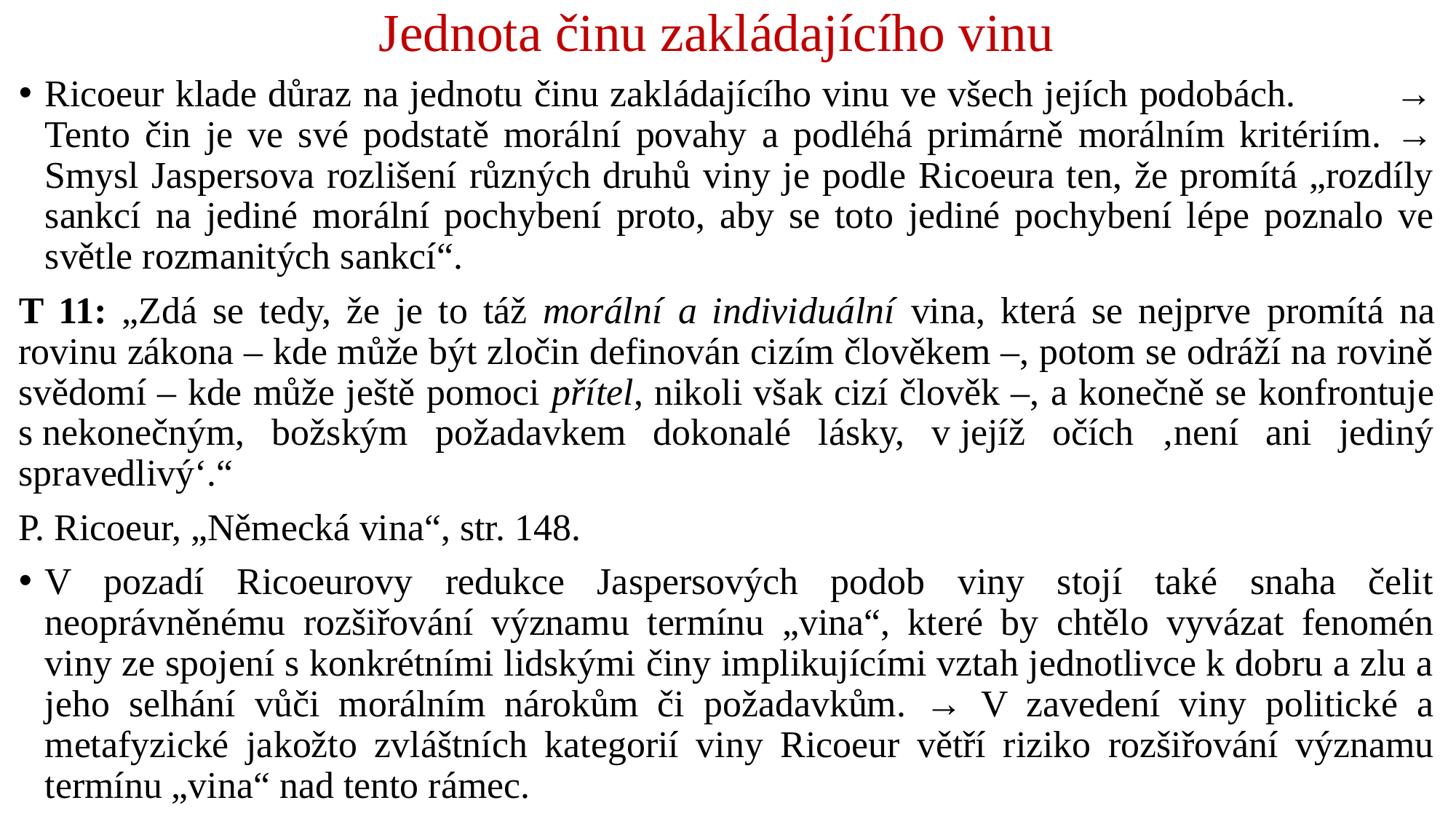

# Jednota činu zakládajícího vinu
Ricoeur klade důraz na jednotu činu zakládajícího vinu ve všech jejích podobách.         → Tento čin je ve své podstatě morální povahy a podléhá primárně morálním kritériím. → Smysl Jaspersova rozlišení různých druhů viny je podle Ricoeura ten, že promítá „rozdíly sankcí na jediné morální pochybení proto, aby se toto jediné pochybení lépe poznalo ve světle rozmanitých sankcí“.
T 11: „Zdá se tedy, že je to táž morální a individuální vina, která se nejprve promítá na rovinu zákona – kde může být zločin definován cizím člověkem –, potom se odráží na rovině svědomí – kde může ještě pomoci přítel, nikoli však cizí člověk –, a konečně se konfrontuje s nekonečným, božským požadavkem dokonalé lásky, v jejíž očích ‚není ani jediný spravedlivý‘.“
P. Ricoeur, „Německá vina“, str. 148.
V pozadí Ricoeurovy redukce Jaspersových podob viny stojí také snaha čelit neoprávněnému rozšiřování významu termínu „vina“, které by chtělo vyvázat fenomén viny ze spojení s konkrétními lidskými činy implikujícími vztah jednotlivce k dobru a zlu a jeho selhání vůči morálním nárokům či požadavkům. → V zavedení viny politické a metafyzické jakožto zvláštních kategorií viny Ricoeur větří riziko rozšiřování významu termínu „vina“ nad tento rámec.